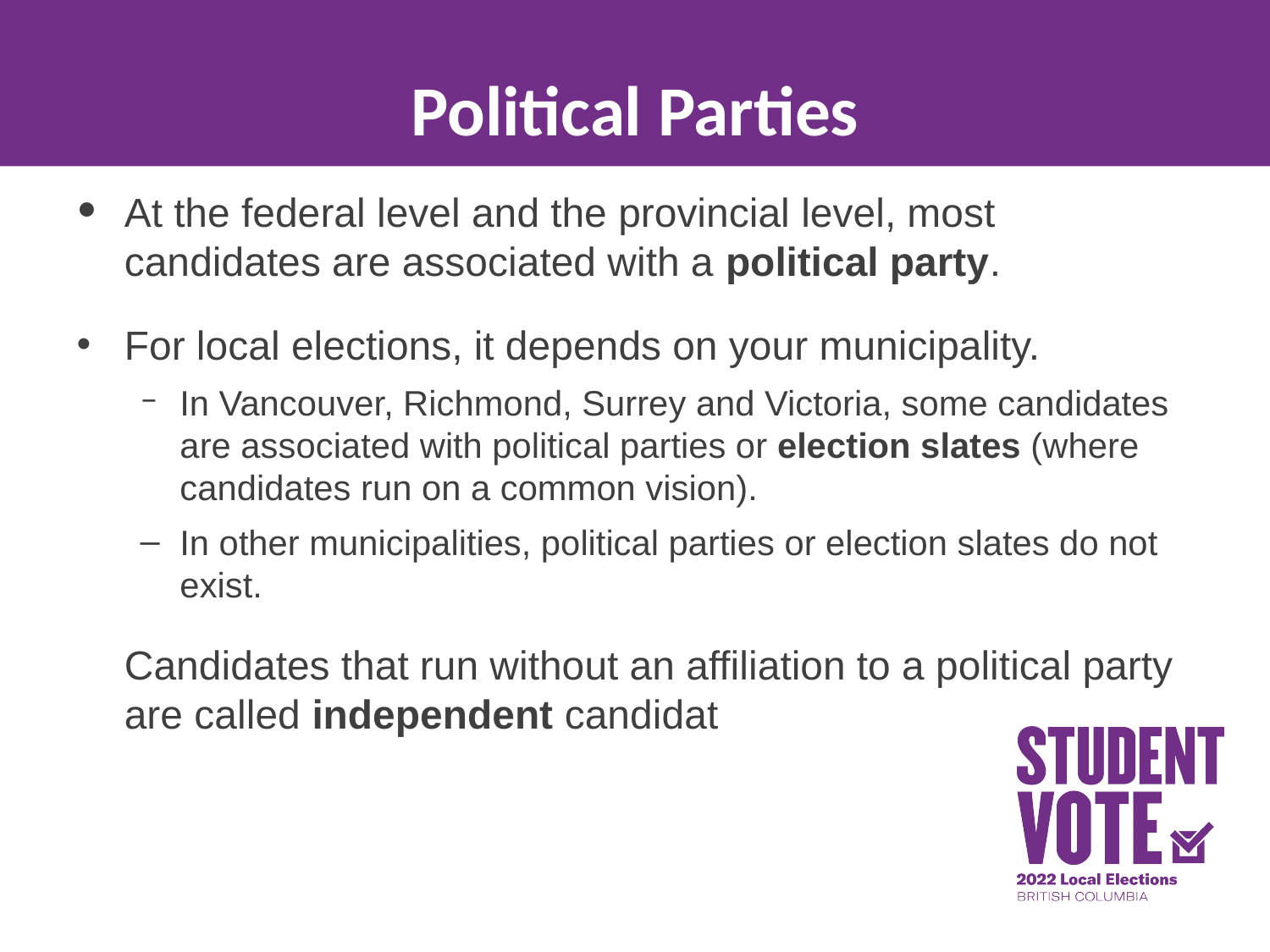

# Political Parties
At the federal level and the provincial level, most candidates are associated with a political party.

For local elections, it depends on your municipality.
In Vancouver, Richmond, Surrey and Victoria, some candidates are associated with political parties or election slates (where candidates run on a common vision).
In other municipalities, political parties or election slates do not exist.

Candidates that run without an affiliation to a political party are called independent candidates.